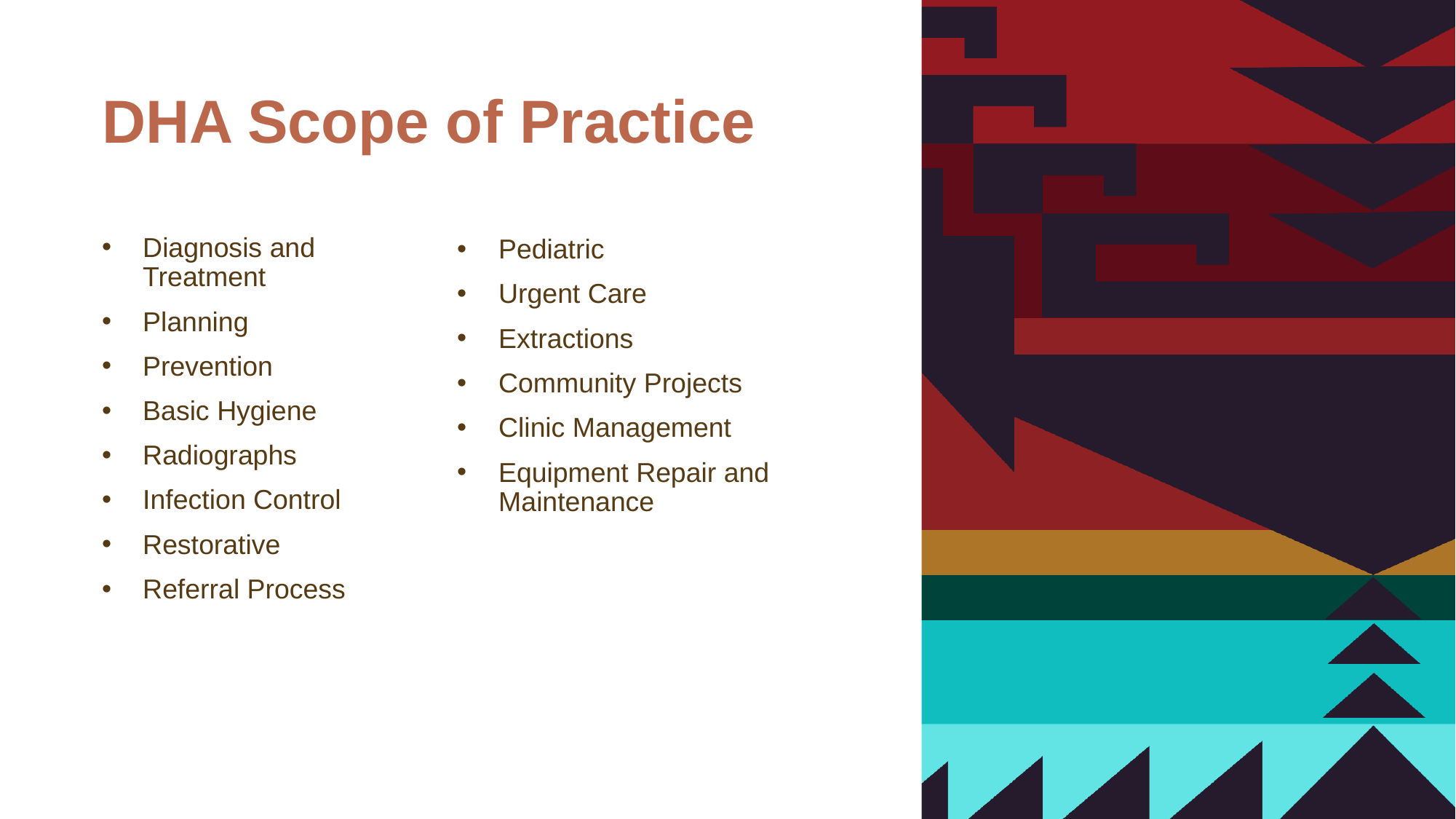

# DHA Scope of Practice
Diagnosis and Treatment
Planning
Prevention
Basic Hygiene
Radiographs
Infection Control
Restorative
Referral Process

Pediatric​
Urgent Care ​
Extractions ​
Community Projects​
Clinic Management​
Equipment Repair and Maintenance​